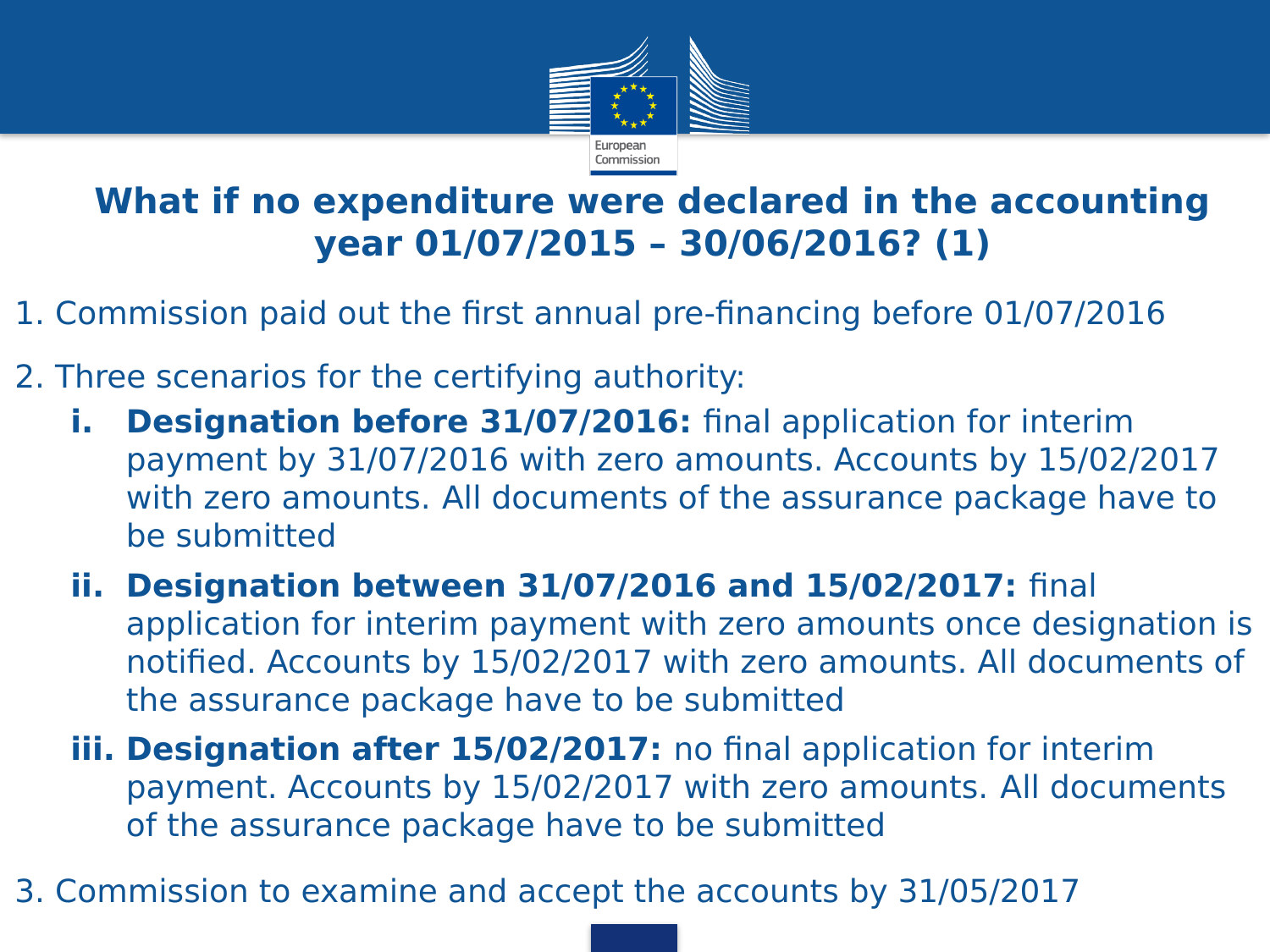

# What if no expenditure were declared in the accounting year 01/07/2015 – 30/06/2016? (1)
1. Commission paid out the first annual pre-financing before 01/07/2016

2. Three scenarios for the certifying authority:
Designation before 31/07/2016: final application for interim payment by 31/07/2016 with zero amounts. Accounts by 15/02/2017 with zero amounts. All documents of the assurance package have to be submitted
Designation between 31/07/2016 and 15/02/2017: final application for interim payment with zero amounts once designation is notified. Accounts by 15/02/2017 with zero amounts. All documents of the assurance package have to be submitted
Designation after 15/02/2017: no final application for interim payment. Accounts by 15/02/2017 with zero amounts. All documents of the assurance package have to be submitted

3. Commission to examine and accept the accounts by 31/05/2017